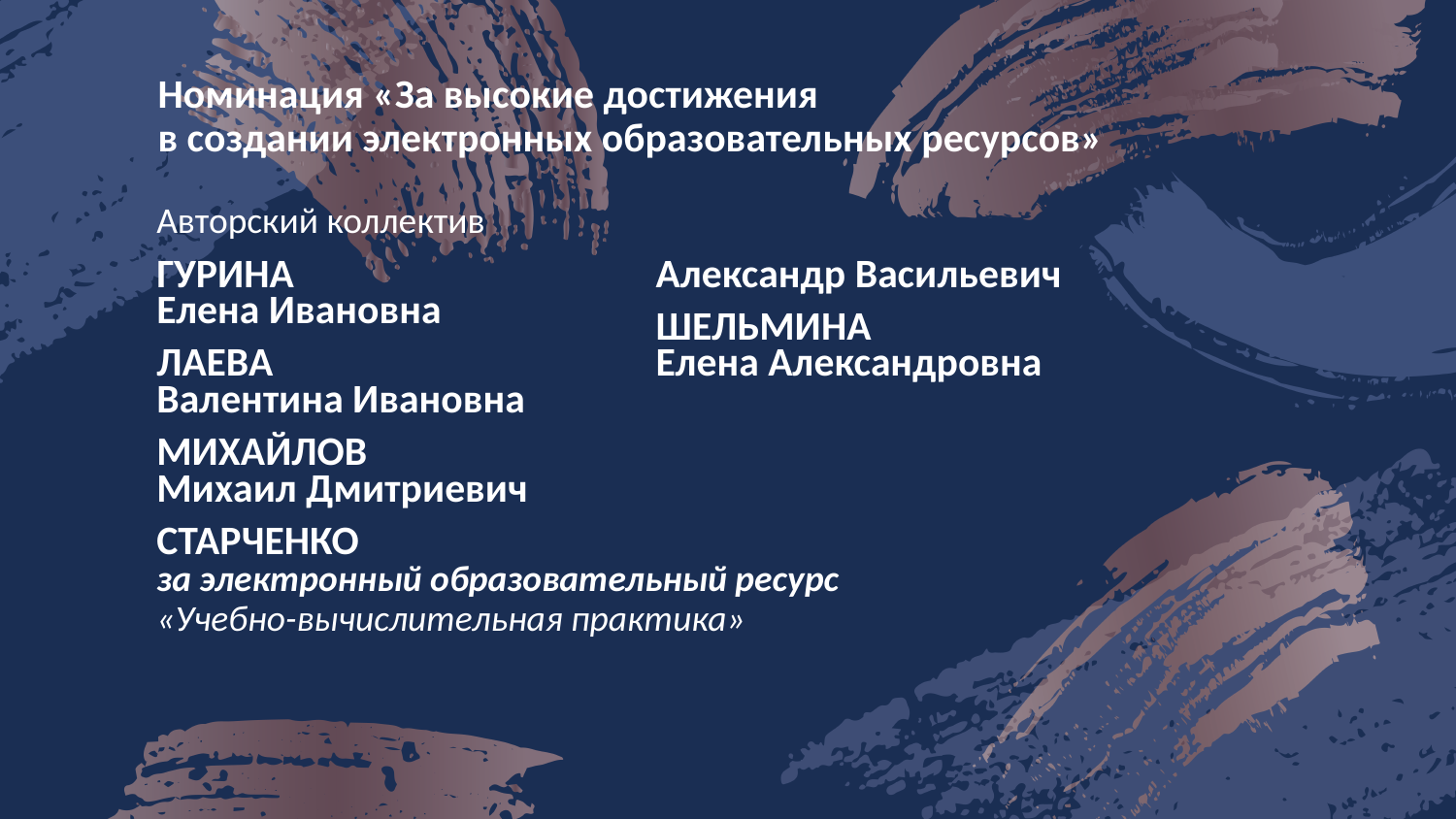

Номинация «За высокие достижения
в создании электронных образовательных ресурсов»
Авторский коллектив
ГУРИНА
Елена Ивановна
ЛАЕВА
Валентина Ивановна
МИХАЙЛОВ
Михаил Дмитриевич
СТАРЧЕНКО
Александр Васильевич
ШЕЛЬМИНА
Елена Александровна
за электронный образовательный ресурс
«Учебно-вычислительная практика»